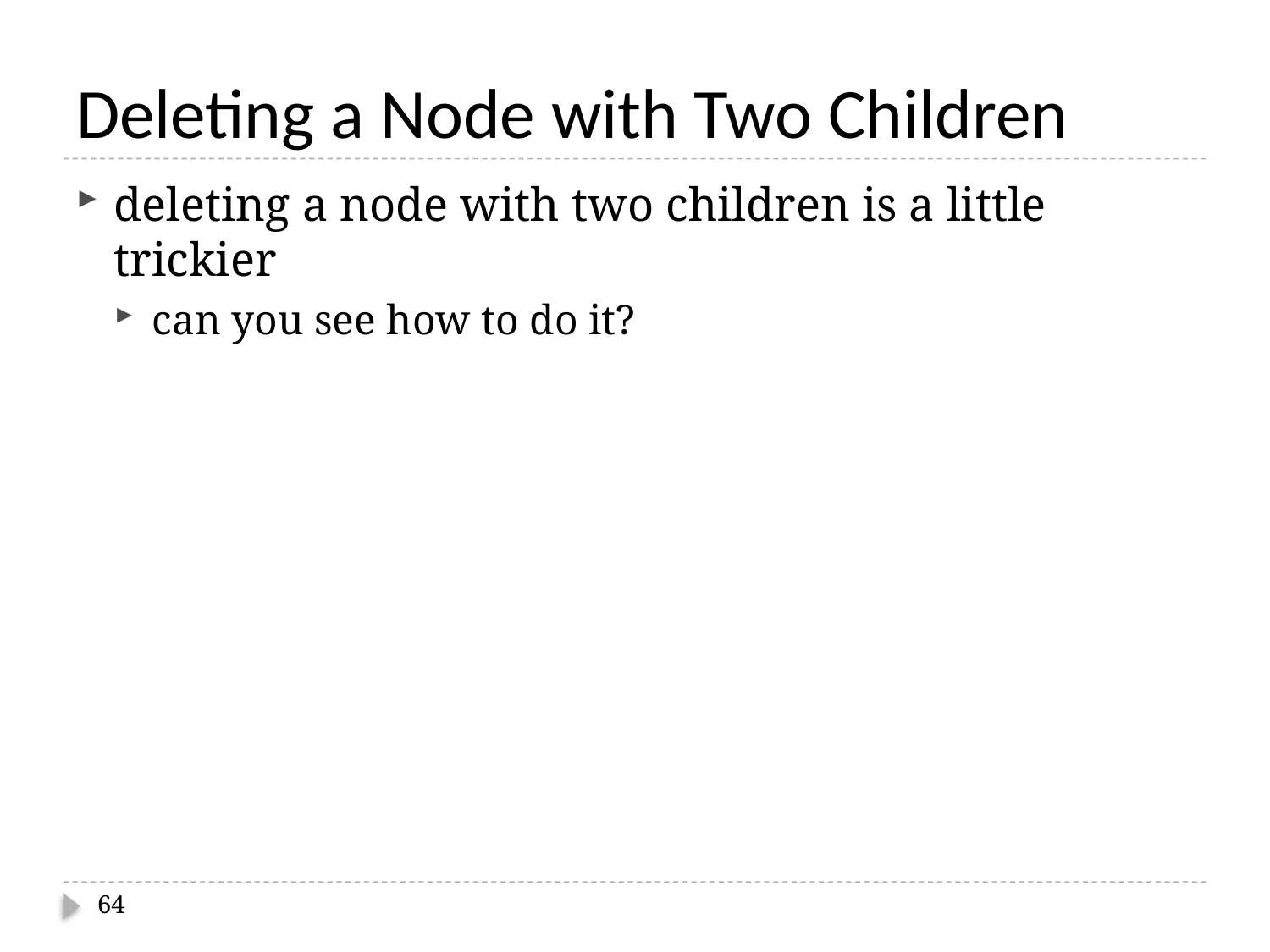

# Deleting a Node with Two Children
deleting a node with two children is a little trickier
can you see how to do it?
64